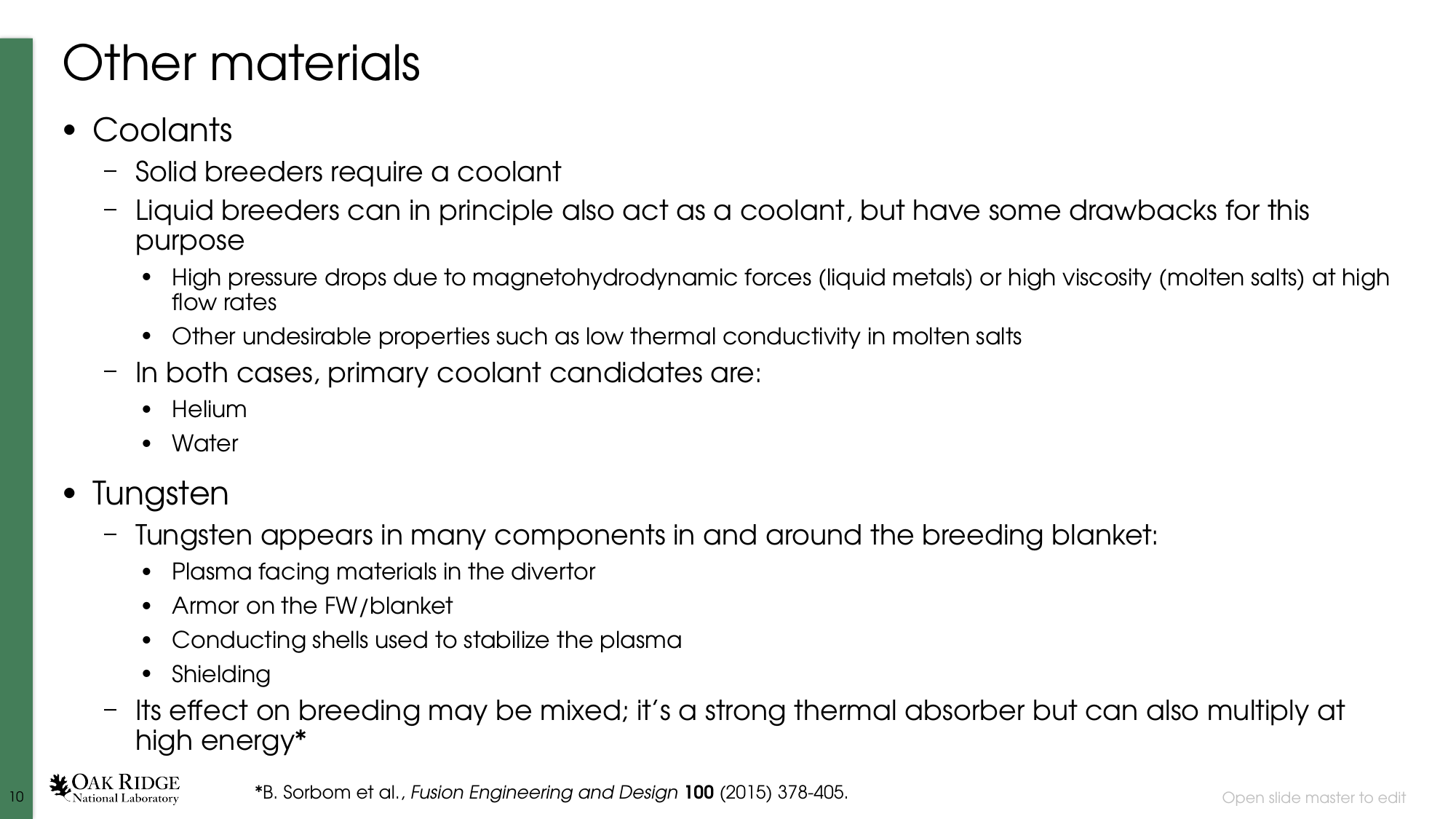

# Other materials
Coolants
Solid breeders require a coolant
Liquid breeders can in principle also act as a coolant, but have some drawbacks for this purpose
High pressure drops due to magnetohydrodynamic forces (liquid metals) or high viscosity (molten salts) at high flow rates
Other undesirable properties such as low thermal conductivity in molten salts
In both cases, primary coolant candidates are:
Helium
Water
Tungsten
Tungsten appears in many components in and around the breeding blanket:
Plasma facing materials in the divertor
Armor on the FW/blanket
Conducting shells used to stabilize the plasma
Shielding
Its effect on breeding may be mixed; it’s a strong thermal absorber but can also multiply at high energy*

*B. Sorbom et al., Fusion Engineering and Design 100 (2015) 378-405.